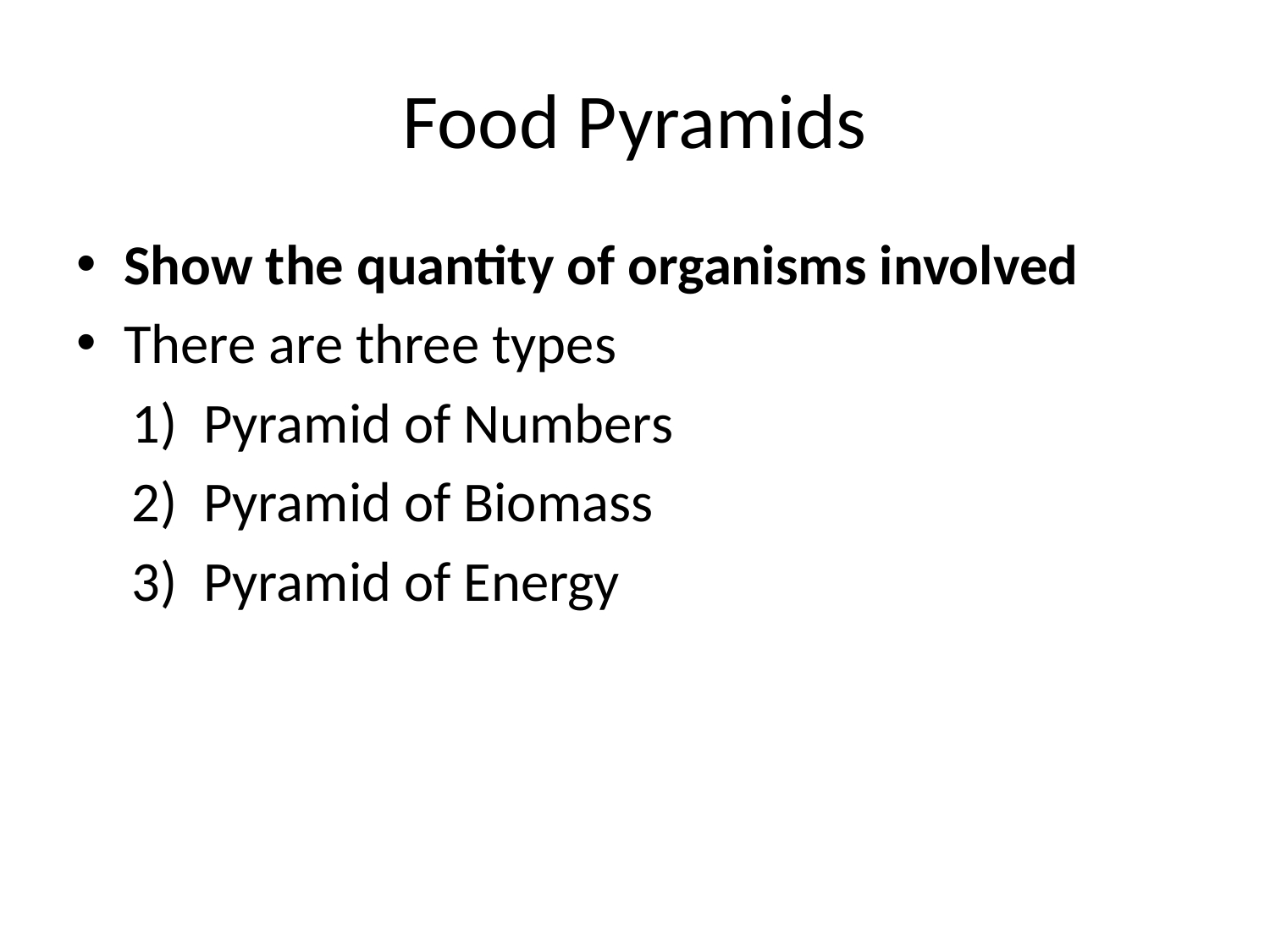

# Food Pyramids
Show the quantity of organisms involved
There are three types
Pyramid of Numbers
Pyramid of Biomass
Pyramid of Energy